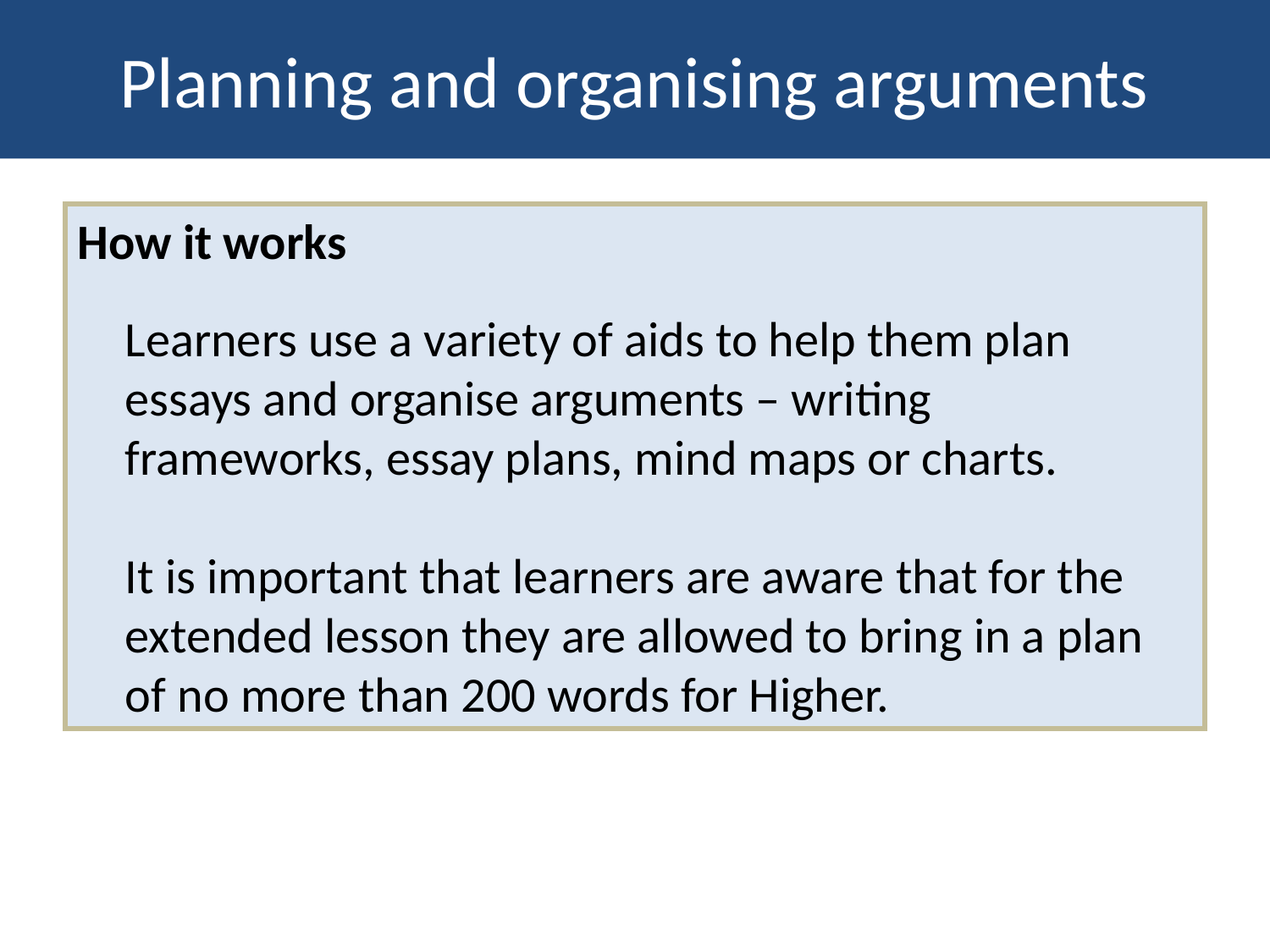

Planning and organising arguments
How it works

	Learners use a variety of aids to help them plan essays and organise arguments – writing frameworks, essay plans, mind maps or charts.

	It is important that learners are aware that for the extended lesson they are allowed to bring in a plan of no more than 200 words for Higher.